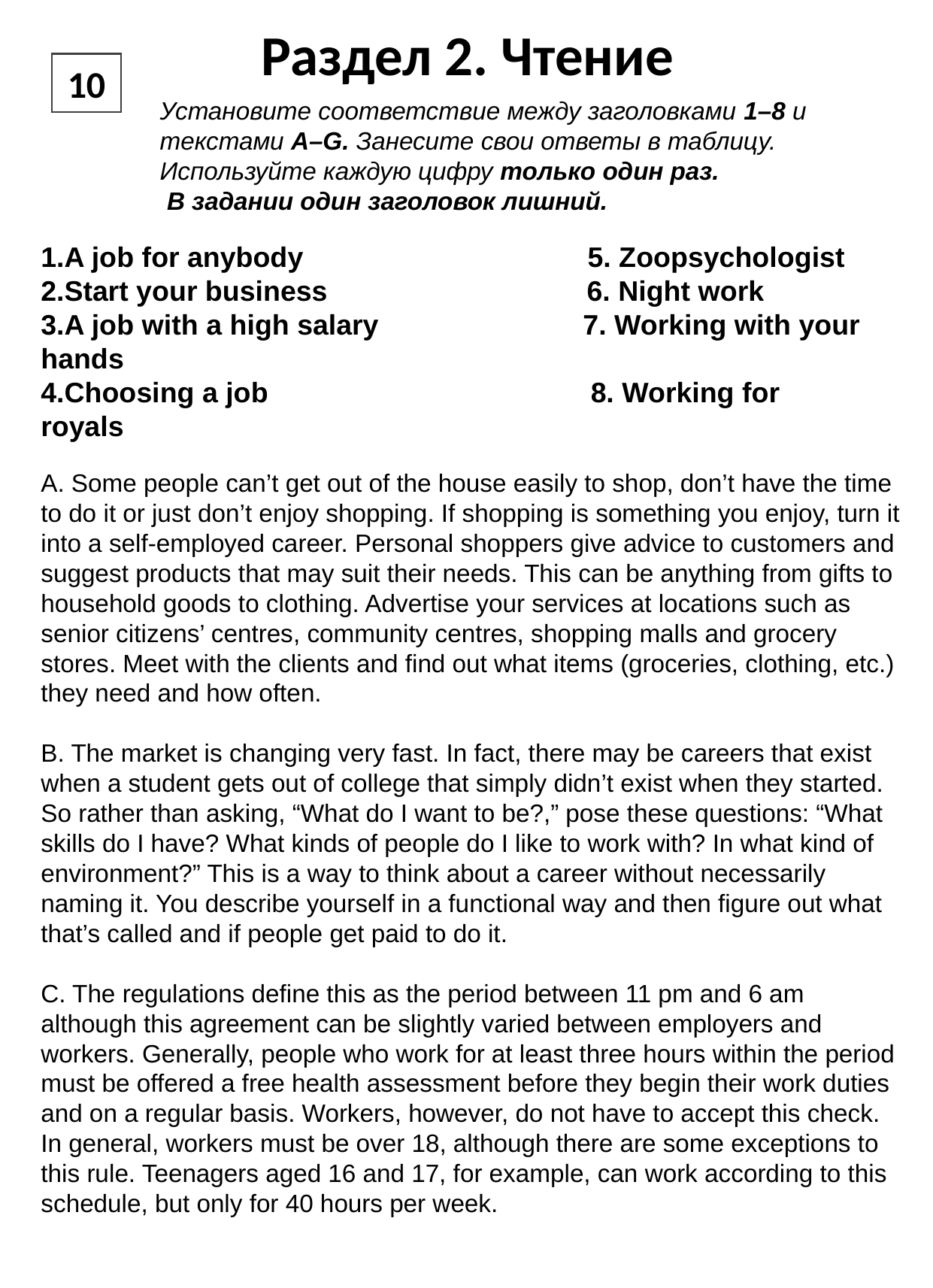

Раздел 2. Чтение
10
Установите соответствие между заголовками 1–8 и текстами A–G. Занесите свои ответы в таблицу. Используйте каждую цифру только один раз.
 В задании один заголовок лишний.
A job for anybody                                    5. Zoopsychologist
Start your business                                 6. Night work
A job with a high salary                          7. Working with your hands
Choosing a job                                         8. Working for royals

A. Some people can’t get out of the house easily to shop, don’t have the time to do it or just don’t enjoy shopping. If shopping is something you enjoy, turn it into a self-employed career. Personal shoppers give advice to customers and suggest products that may suit their needs. This can be anything from gifts to household goods to clothing. Advertise your services at locations such as senior citizens’ centres, community centres, shopping malls and grocery stores. Meet with the clients and find out what items (groceries, clothing, etc.) they need and how often.

B. The market is changing very fast. In fact, there may be careers that exist when a student gets out of college that simply didn’t exist when they started. So rather than asking, “What do I want to be?,” pose these questions: “What skills do I have? What kinds of people do I like to work with? In what kind of environment?” This is a way to think about a career without necessarily naming it. You describe yourself in a functional way and then figure out what that’s called and if people get paid to do it.

C. The regulations define this as the period between 11 pm and 6 am although this agreement can be slightly varied between employers and workers. Generally, people who work for at least three hours within the period must be offered a free health assessment before they begin their work duties and on a regular basis. Workers, however, do not have to accept this check. In general, workers must be over 18, although there are some exceptions to this rule. Teenagers aged 16 and 17, for example, can work according to this schedule, but only for 40 hours per week.